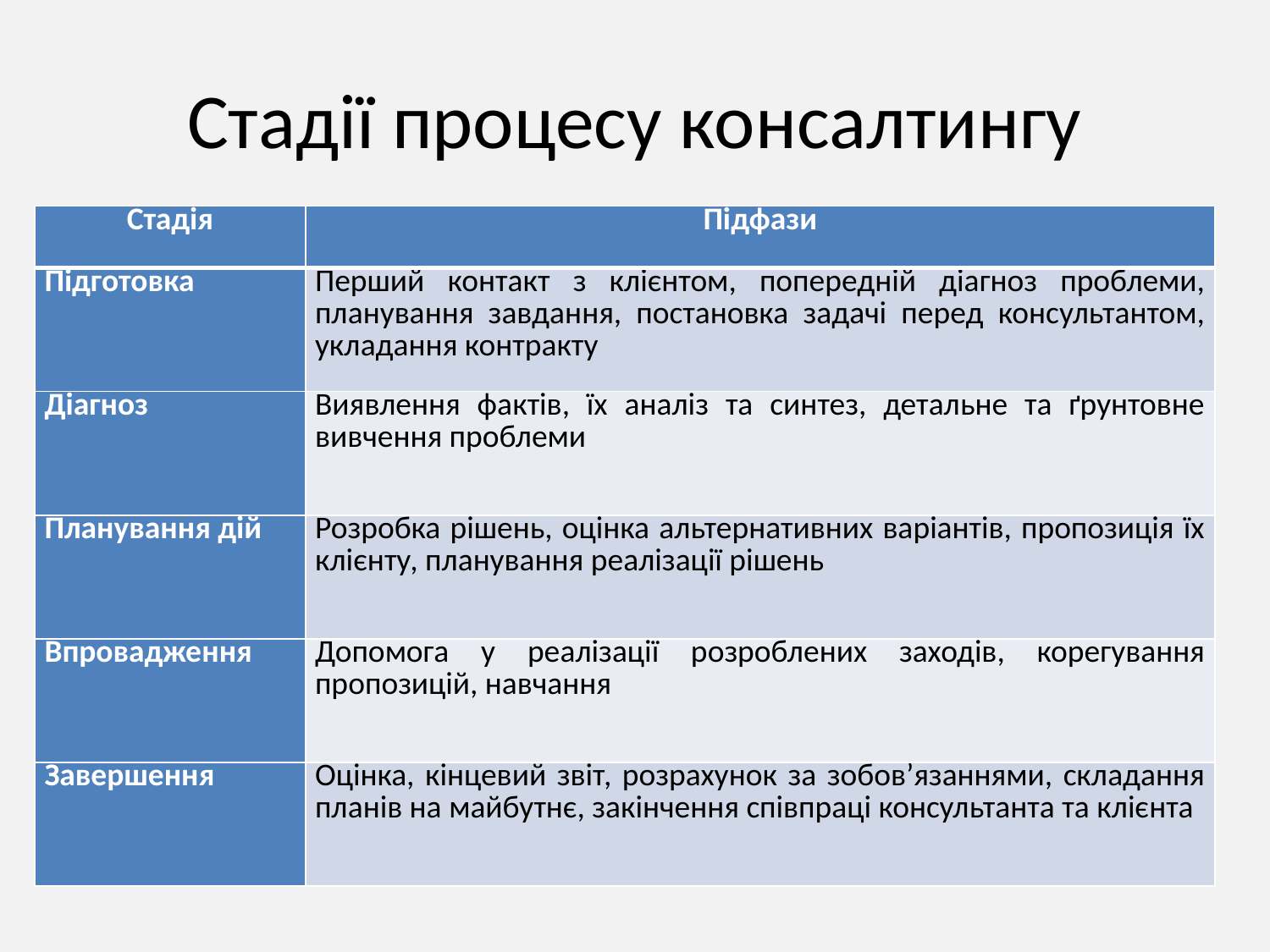

# Стадії процесу консалтингу
| Стадія | Підфази |
| --- | --- |
| Підготовка | Перший контакт з клієнтом, попередній діагноз проблеми, планування завдання, постановка задачі перед консультантом, укладання контракту |
| Діагноз | Виявлення фактів, їх аналіз та синтез, детальне та ґрунтовне вивчення проблеми |
| Планування дій | Розробка рішень, оцінка альтернативних варіантів, пропозиція їх клієнту, планування реалізації рішень |
| Впровадження | Допомога у реалізації розроблених заходів, корегування пропозицій, навчання |
| Завершення | Оцінка, кінцевий звіт, розрахунок за зобов’язаннями, складання планів на майбутнє, закінчення співпраці консультанта та клієнта |